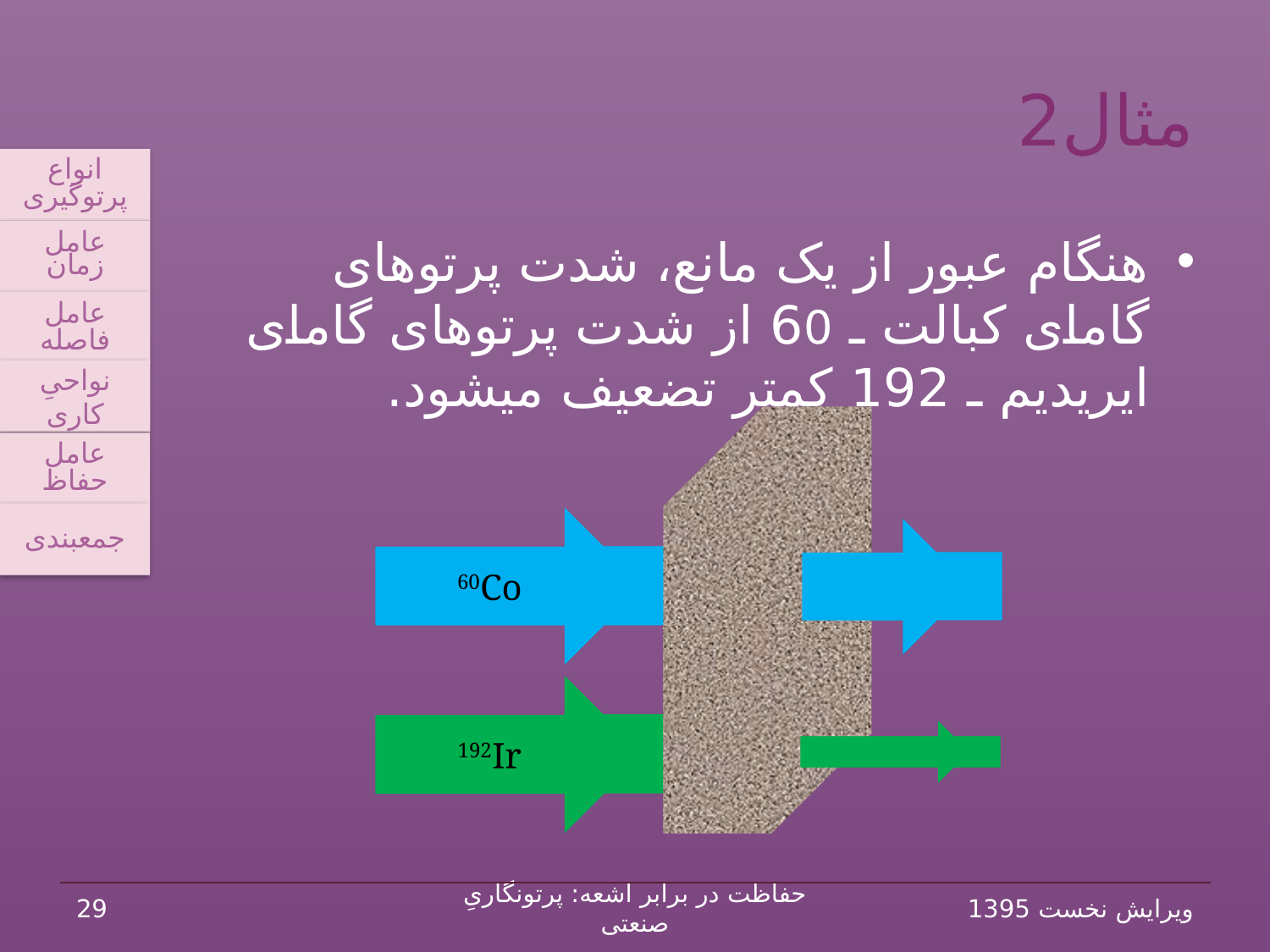

# مثال2
انواع پرتوگیری
عامل زمان
عامل فاصله
نواحیِ کاری
عامل حفاظ
جمع‏بندی
هنگام عبور از یک مانع، شدت پرتوهای گامای کبالت ـ 60 از شدت پرتوهای گامای ایریدیم ـ 192 کم‏تر تضعیف می‏شود.

60Co

192Ir

29
حفاظت در برابر اشعه: پرتونگاریِ صنعتی
ویرایش نخست 1395